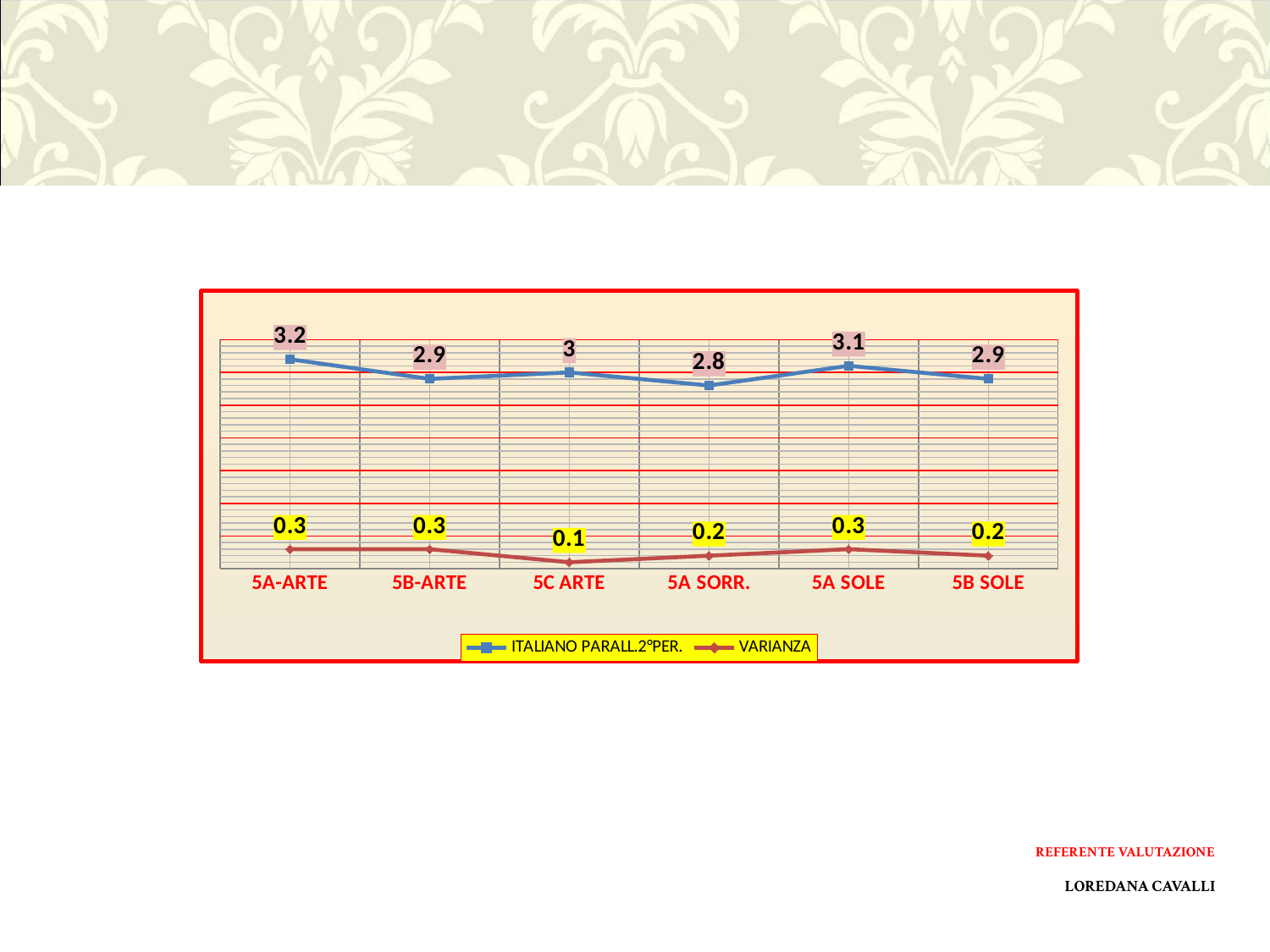

### Chart

| Category | ITALIANO PARALL.2°PER. | VARIANZA |
|---|---|---|
| 5A-ARTE | 3.2 | 0.3 |
| 5B-ARTE | 2.9 | 0.3 |
| 5C ARTE | 3.0 | 0.1 |
| 5A SORR. | 2.8 | 0.2 |
| 5A SOLE | 3.1 | 0.3 |
| 5B SOLE | 2.9 | 0.2 |
REFERENTE VALUTAZIONE
LOREDANA CAVALLI